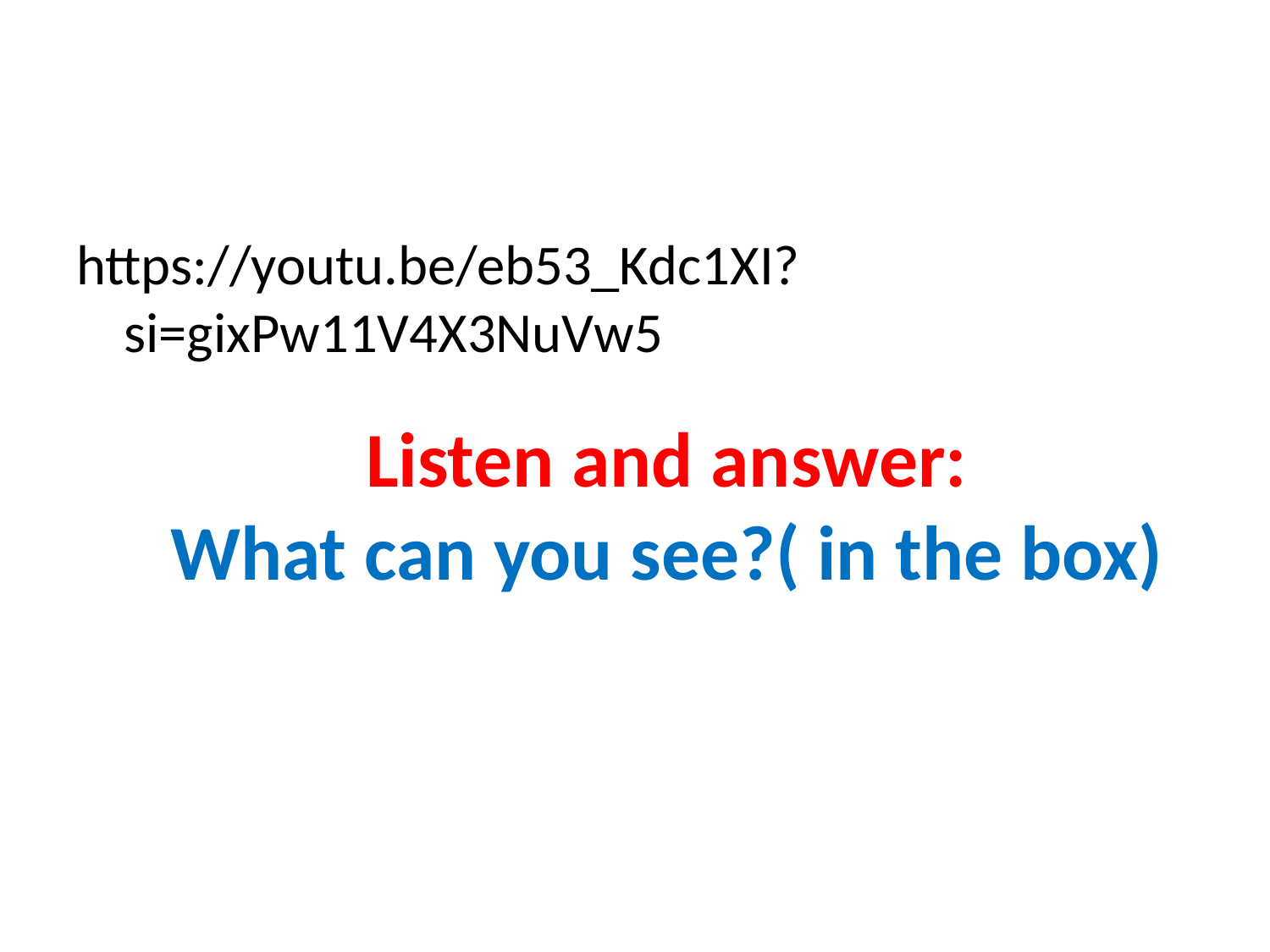

https://youtu.be/eb53_Kdc1XI?si=gixPw11V4X3NuVw5
# Listen and answer: What can you see?( in the box)